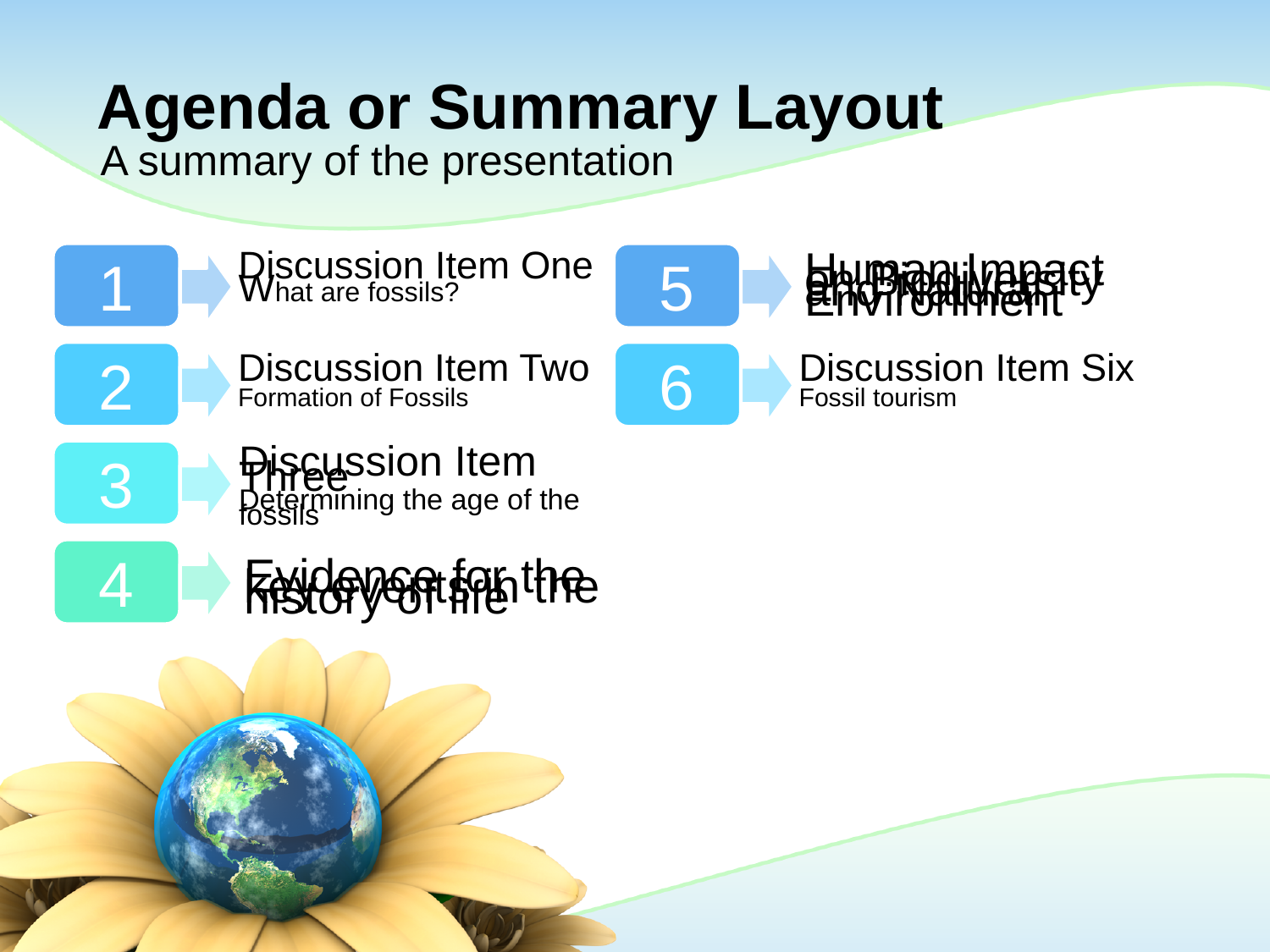

# Agenda or Summary Layout
A summary of the presentation
Discussion Item One
What are fossils?
Discussion Item Five
Human Impact on Biodiversity and Natural Environment
1

5

Discussion Item Two
Formation of Fossils
Discussion Item Six
Fossil tourism
2

6

Discussion Item Three
Determining the age of the fossils

3

4

Discussion Item Four
Evidence for the key events in the history of life